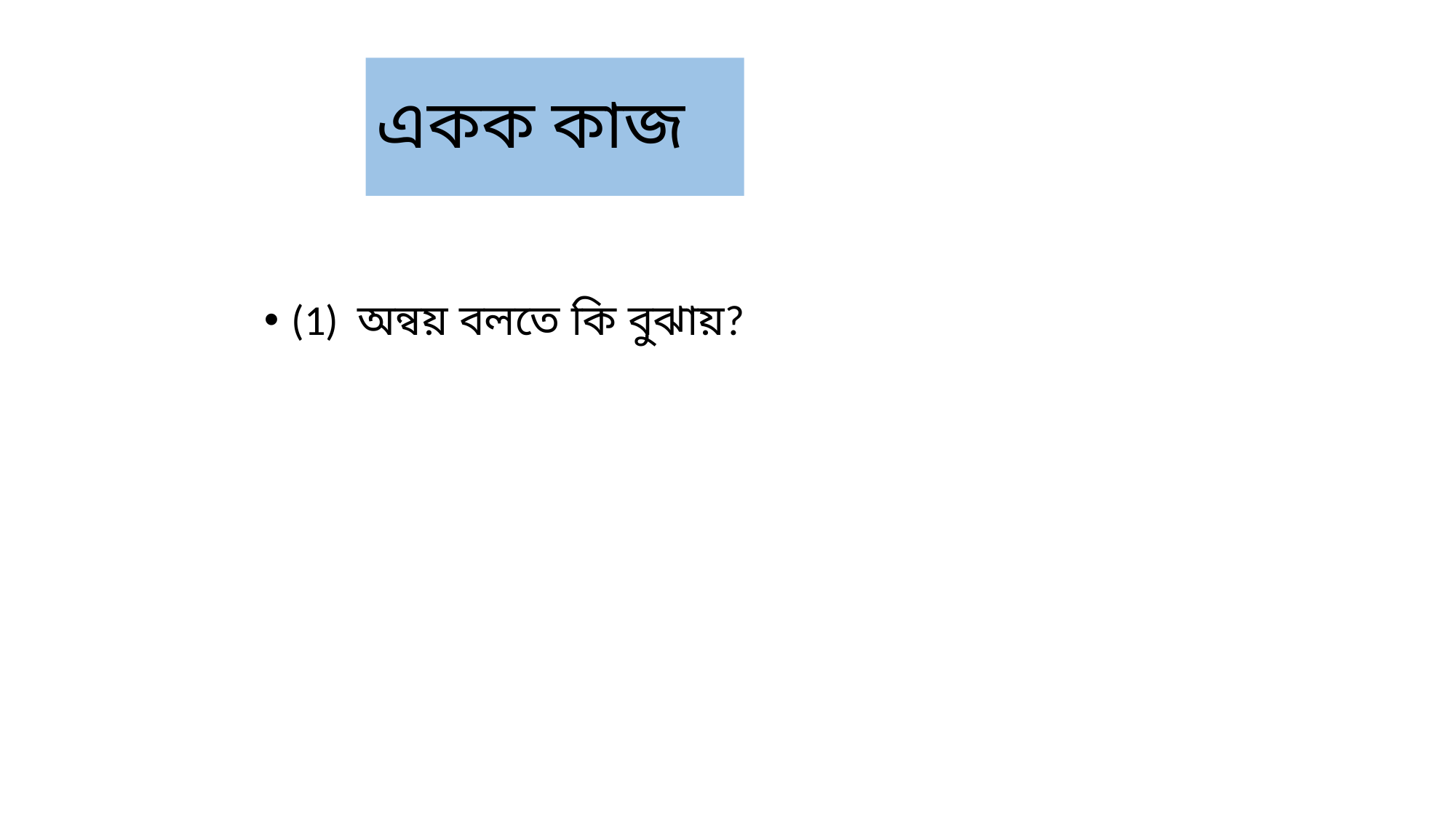

# একক কাজ
(1)  অন্বয় বলতে কি বুঝায়?